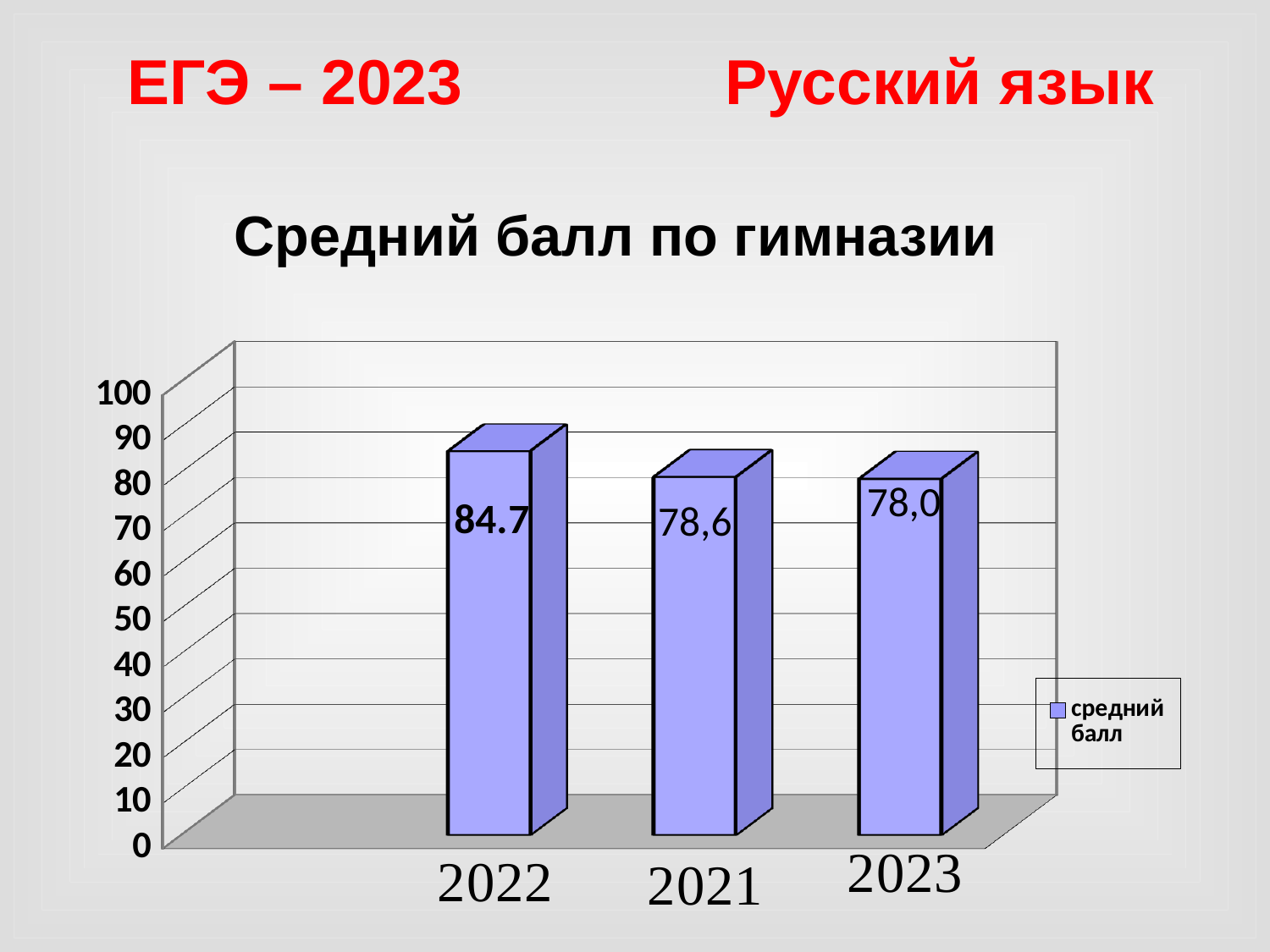

ЕГЭ – 2023               Русский язык
Средний балл по гимназии

[unsupported chart]